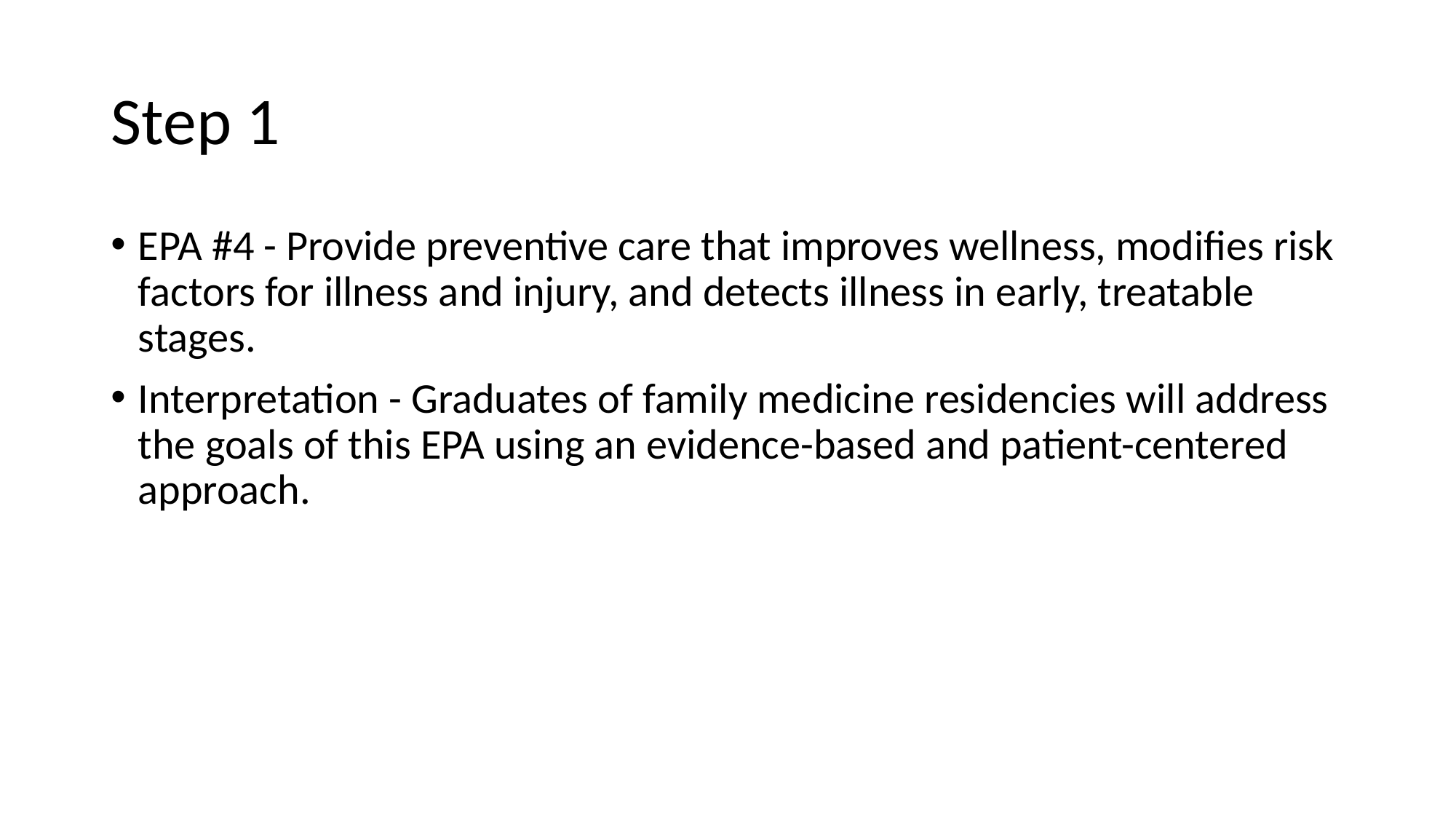

# Step 1
EPA #4 - Provide preventive care that improves wellness, modifies risk factors for illness and injury, and detects illness in early, treatable stages.
Interpretation - Graduates of family medicine residencies will address the goals of this EPA using an evidence-based and patient-centered approach.